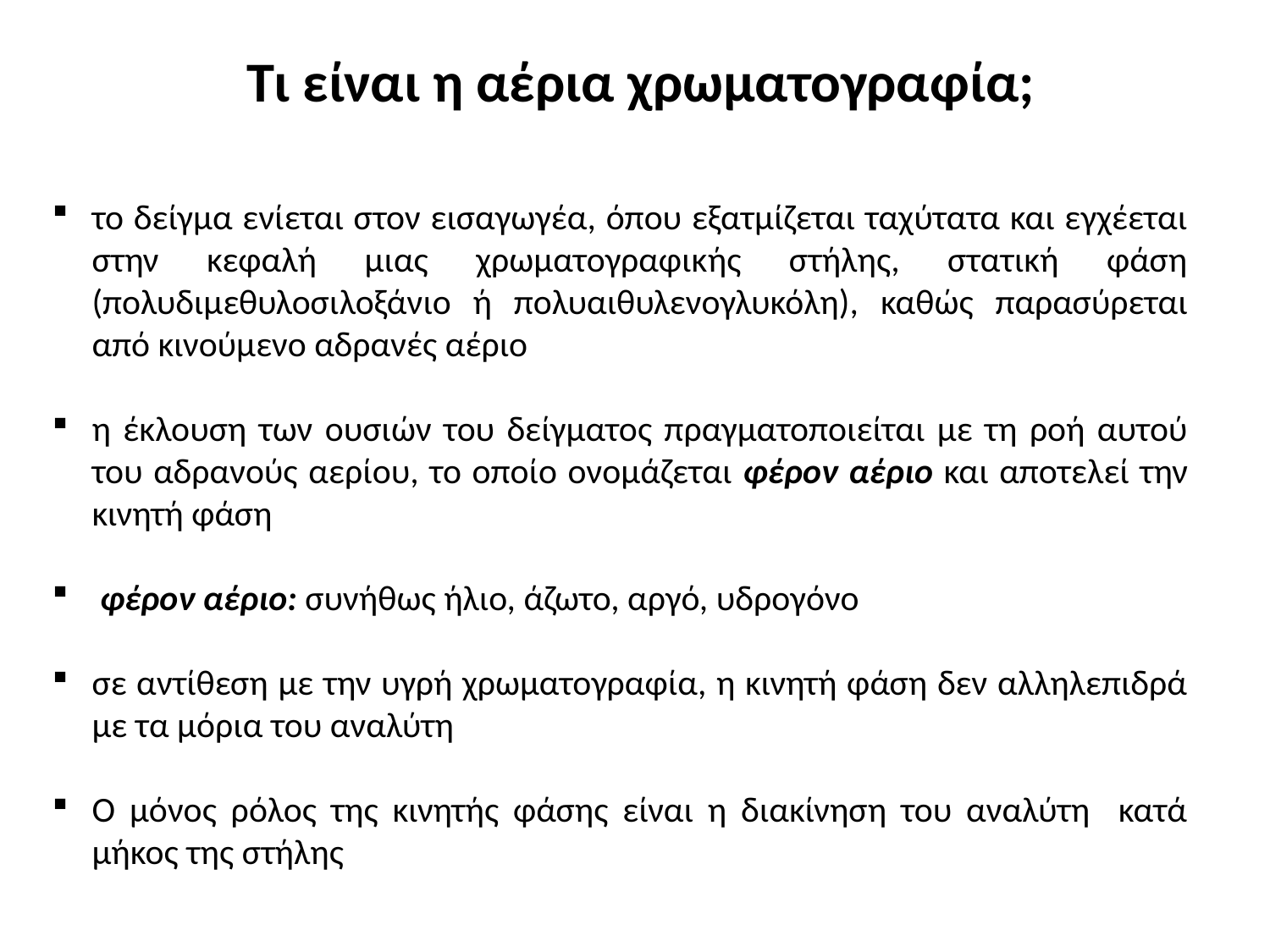

# Τι είναι η αέρια χρωματογραφία;
το δείγµα ενίεται στον εισαγωγέα, όπου εξατµίζεται ταχύτατα και εγχέεται στην κεφαλή µιας χρωµατογραφικής στήλης, στατική φάση (πολυδιµεθυλοσιλοξάνιο ή πολυαιθυλενογλυκόλη), καθώς παρασύρεται από κινούµενο αδρανές αέριο

η έκλουση των ουσιών του δείγματος πραγματοποιείται µε τη ροή αυτού του αδρανούς αερίου, το οποίο ονοµάζεται φέρον αέριο και αποτελεί την κινητή φάση

 φέρον αέριο: συνήθως ήλιο, άζωτο, αργό, υδρογόνο

σε αντίθεση µε την υγρή χρωματογραφία, η κινητή φάση δεν αλληλεπιδρά µε τα µόρια του αναλύτη

Ο µόνος ρόλος της κινητής φάσης είναι η διακίνηση του αναλύτη  κατά µήκος της στήλης